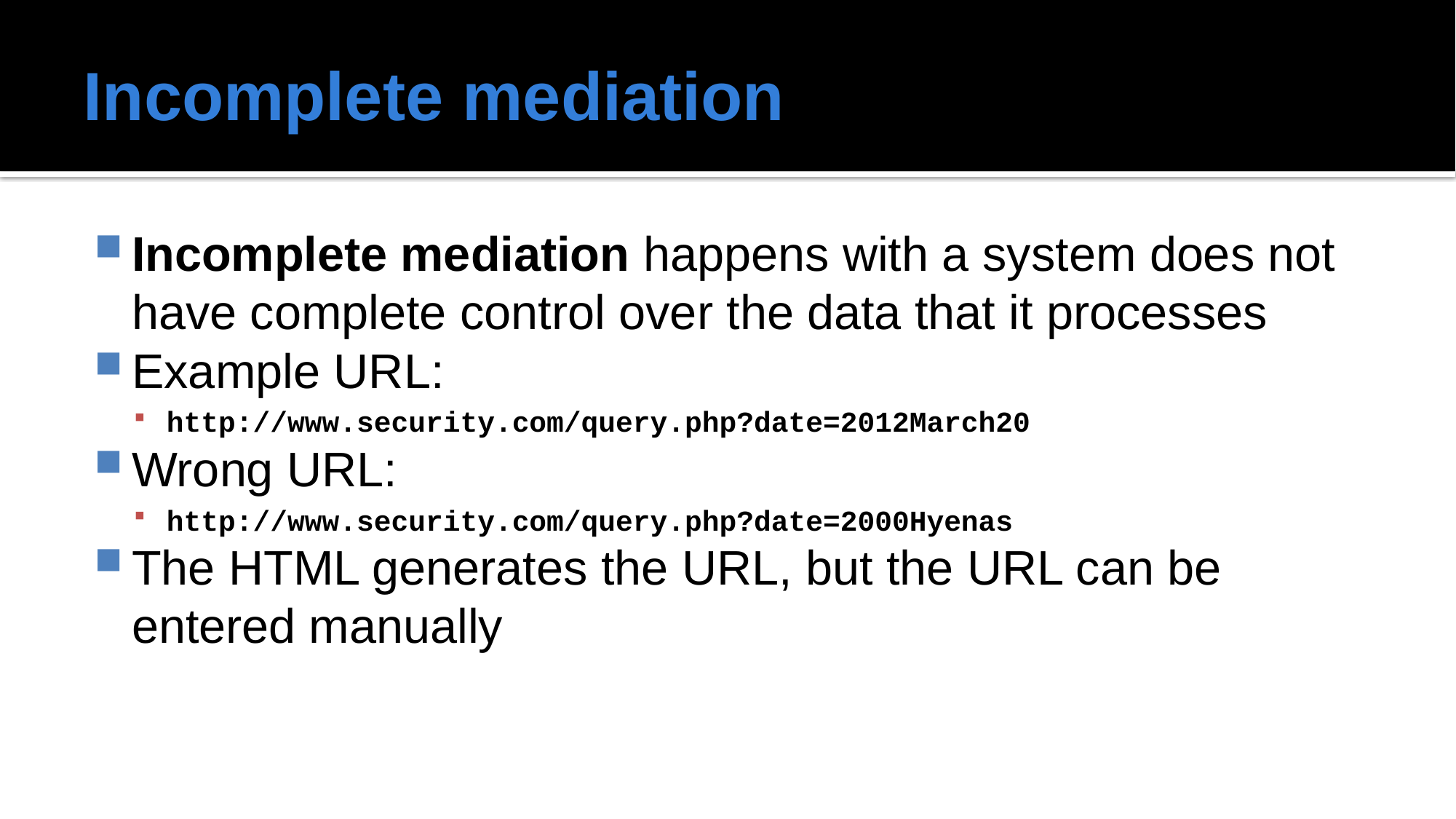

# Incomplete mediation
Incomplete mediation happens with a system does not have complete control over the data that it processes
Example URL:
http://www.security.com/query.php?date=2012March20
Wrong URL:
http://www.security.com/query.php?date=2000Hyenas
The HTML generates the URL, but the URL can be entered manually